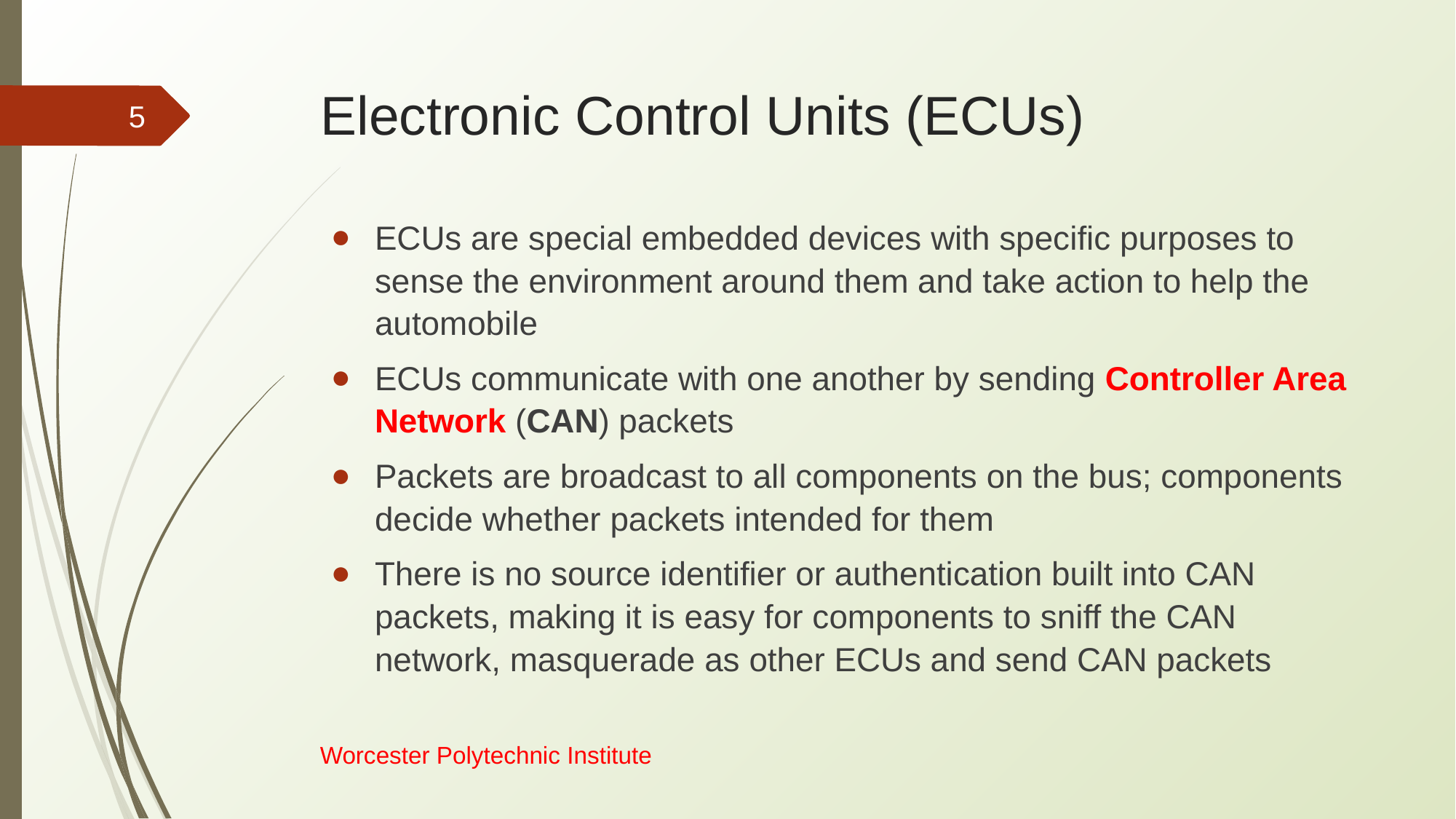

# Electronic Control Units (ECUs)
5
ECUs are special embedded devices with specific purposes to sense the environment around them and take action to help the automobile
ECUs communicate with one another by sending Controller Area Network (CAN) packets
Packets are broadcast to all components on the bus; components decide whether packets intended for them
There is no source identifier or authentication built into CAN packets, making it is easy for components to sniff the CAN network, masquerade as other ECUs and send CAN packets

Worcester Polytechnic Institute